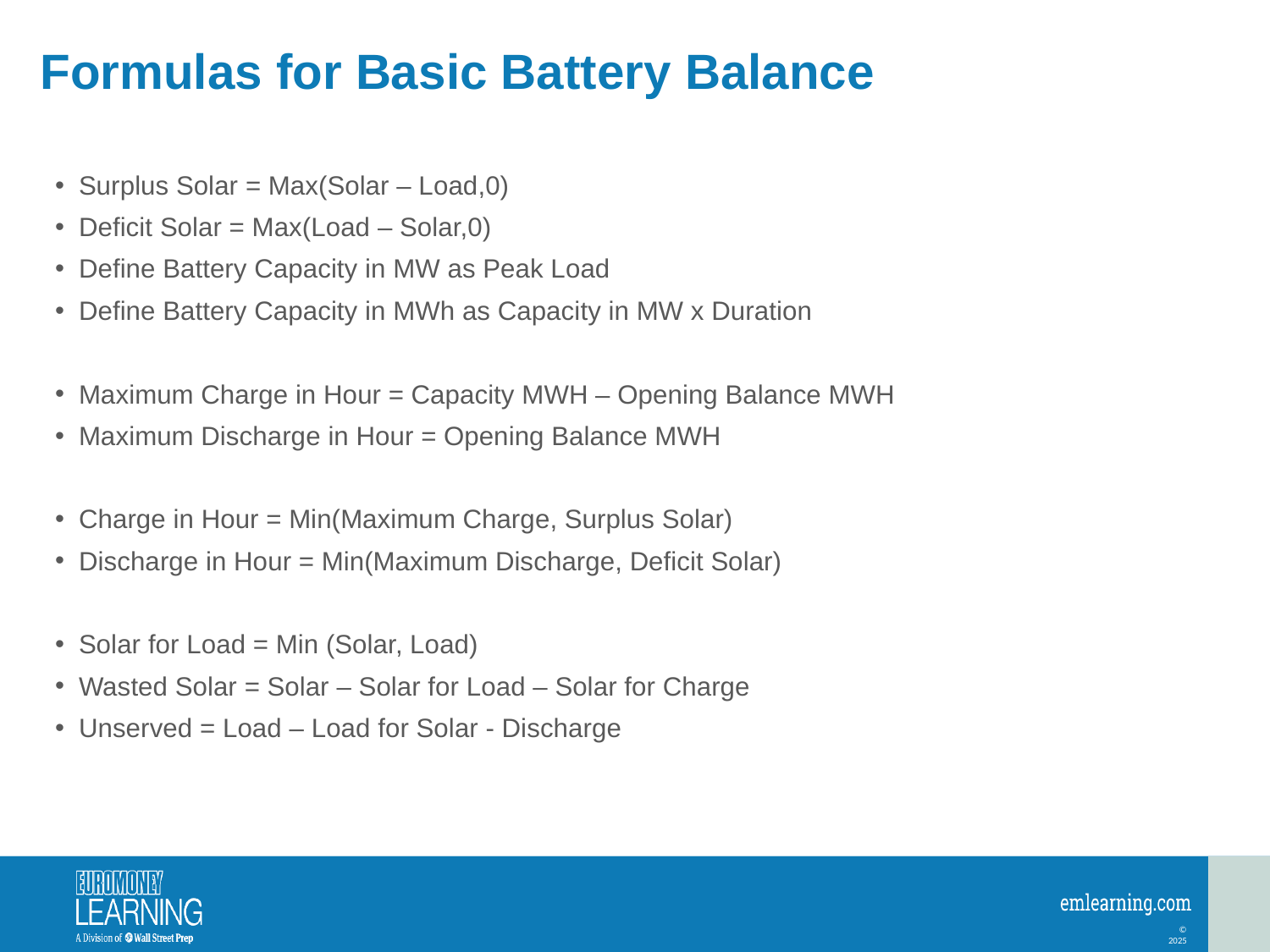

# Formulas for Basic Battery Balance
Surplus Solar = Max(Solar – Load,0)
Deficit Solar = Max(Load – Solar,0)
Define Battery Capacity in MW as Peak Load
Define Battery Capacity in MWh as Capacity in MW x Duration

Maximum Charge in Hour = Capacity MWH – Opening Balance MWH
Maximum Discharge in Hour = Opening Balance MWH

Charge in Hour = Min(Maximum Charge, Surplus Solar)
Discharge in Hour = Min(Maximum Discharge, Deficit Solar)

Solar for Load = Min (Solar, Load)
Wasted Solar = Solar – Solar for Load – Solar for Charge
Unserved = Load – Load for Solar - Discharge